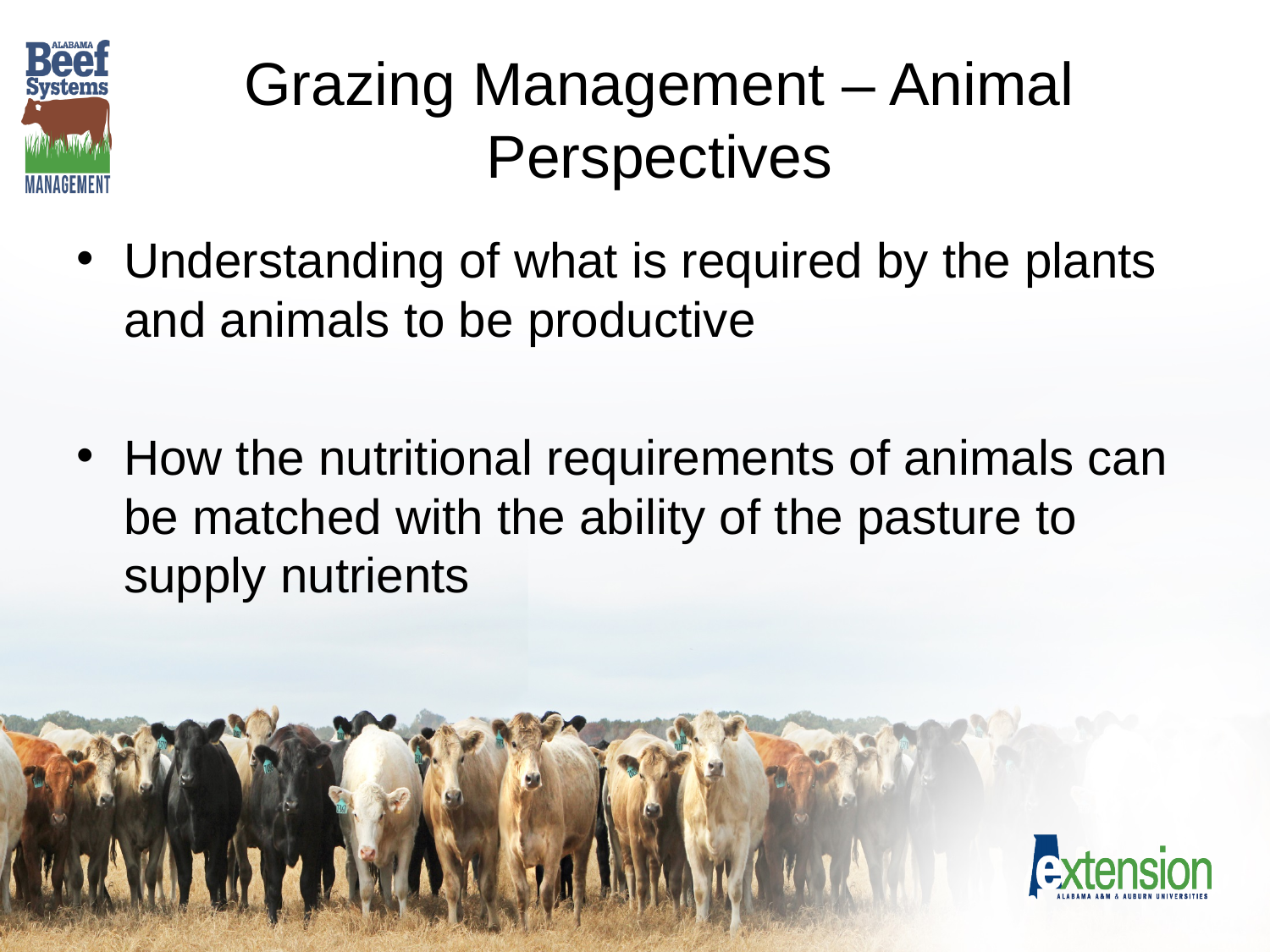

# Grazing Management – Animal Perspectives
Understanding of what is required by the plants and animals to be productive

How the nutritional requirements of animals can be matched with the ability of the pasture to supply nutrients